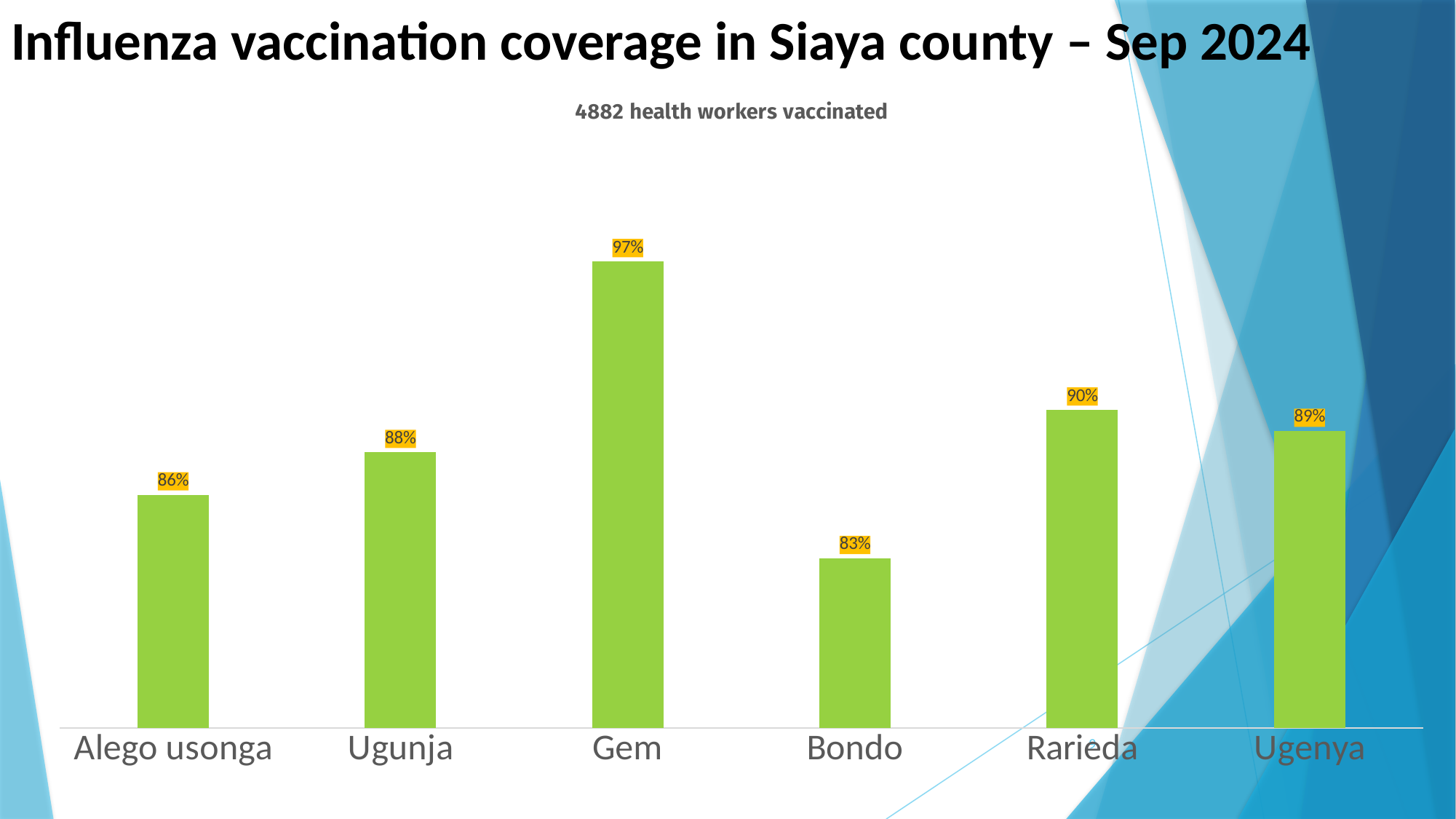

# Influenza vaccination coverage in Siaya county – Sep 2024

### Chart: 4882 health workers vaccinated

| Category |  |
|---|---|
| Alego usonga | 86.0 |
| Ugunja | 88.0 |
| Gem | 97.0 |
| Bondo | 83.0 |
| Rarieda | 90.0 |
| Ugenya | 89.0 |
9